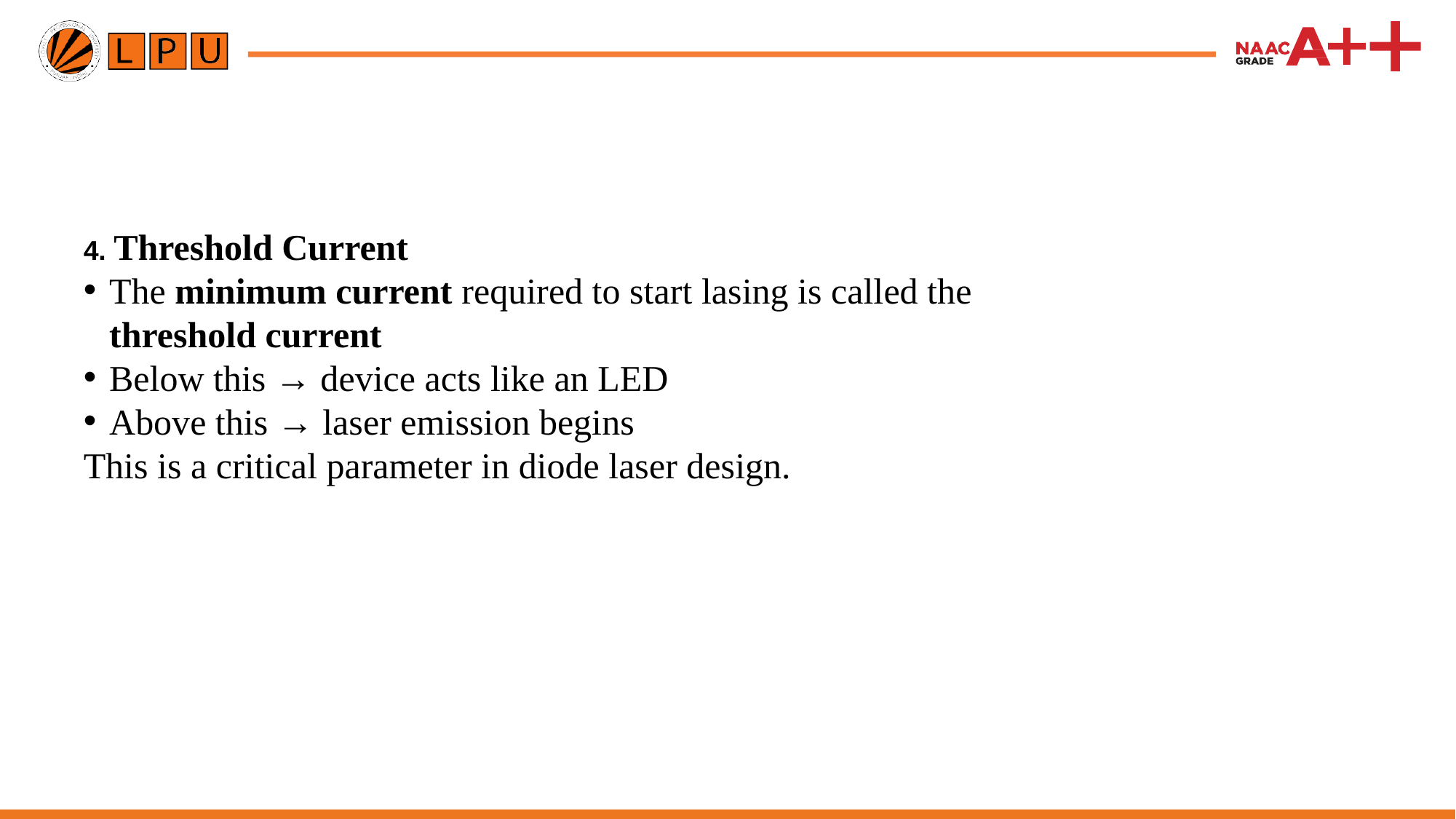

4. Threshold Current
The minimum current required to start lasing is called the threshold current
Below this → device acts like an LED
Above this → laser emission begins
This is a critical parameter in diode laser design.